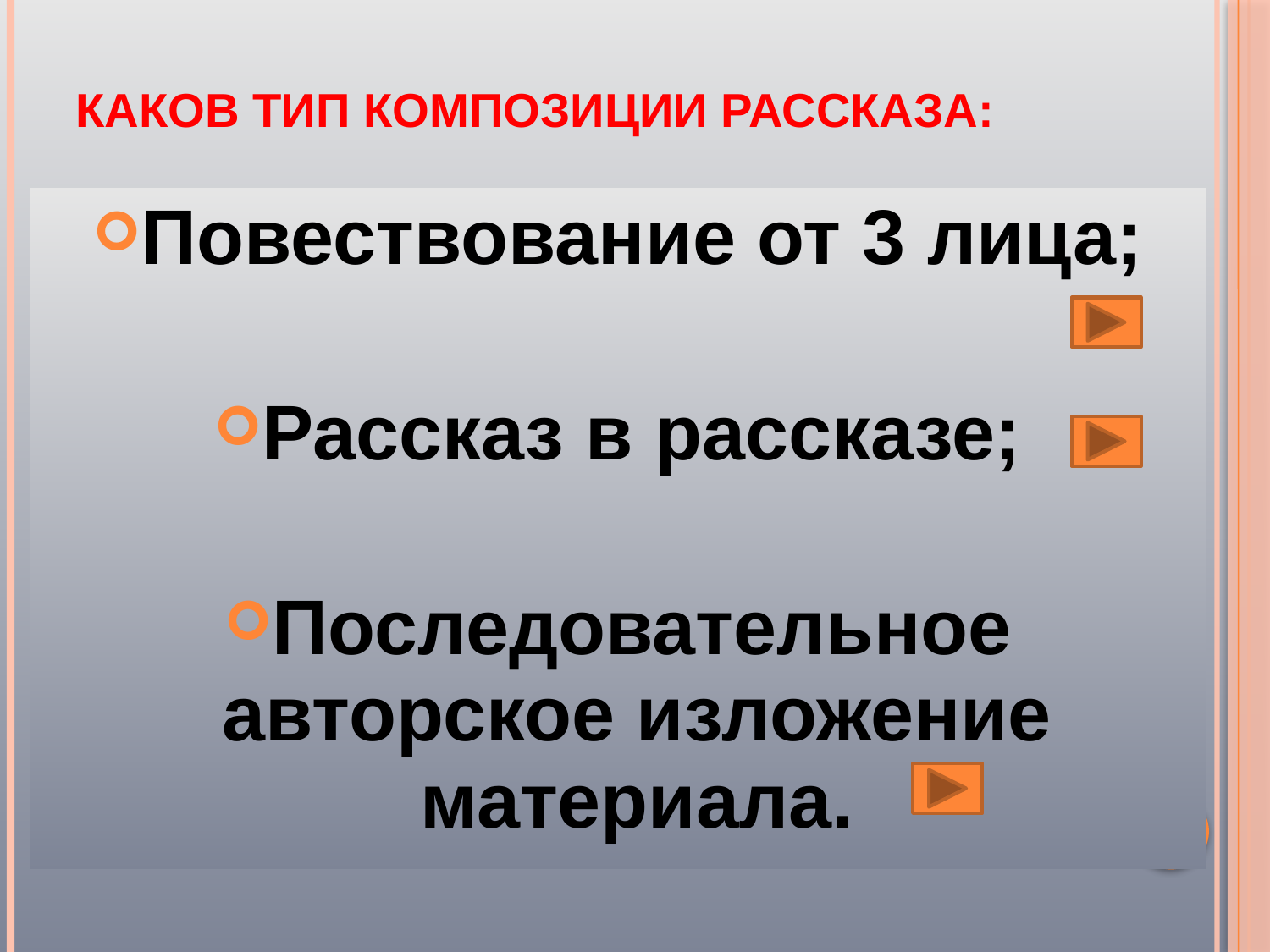

# Каков тип композиции рассказа:
Повествование от 3 лица;

Рассказ в рассказе;

Последовательное авторское изложение материала.